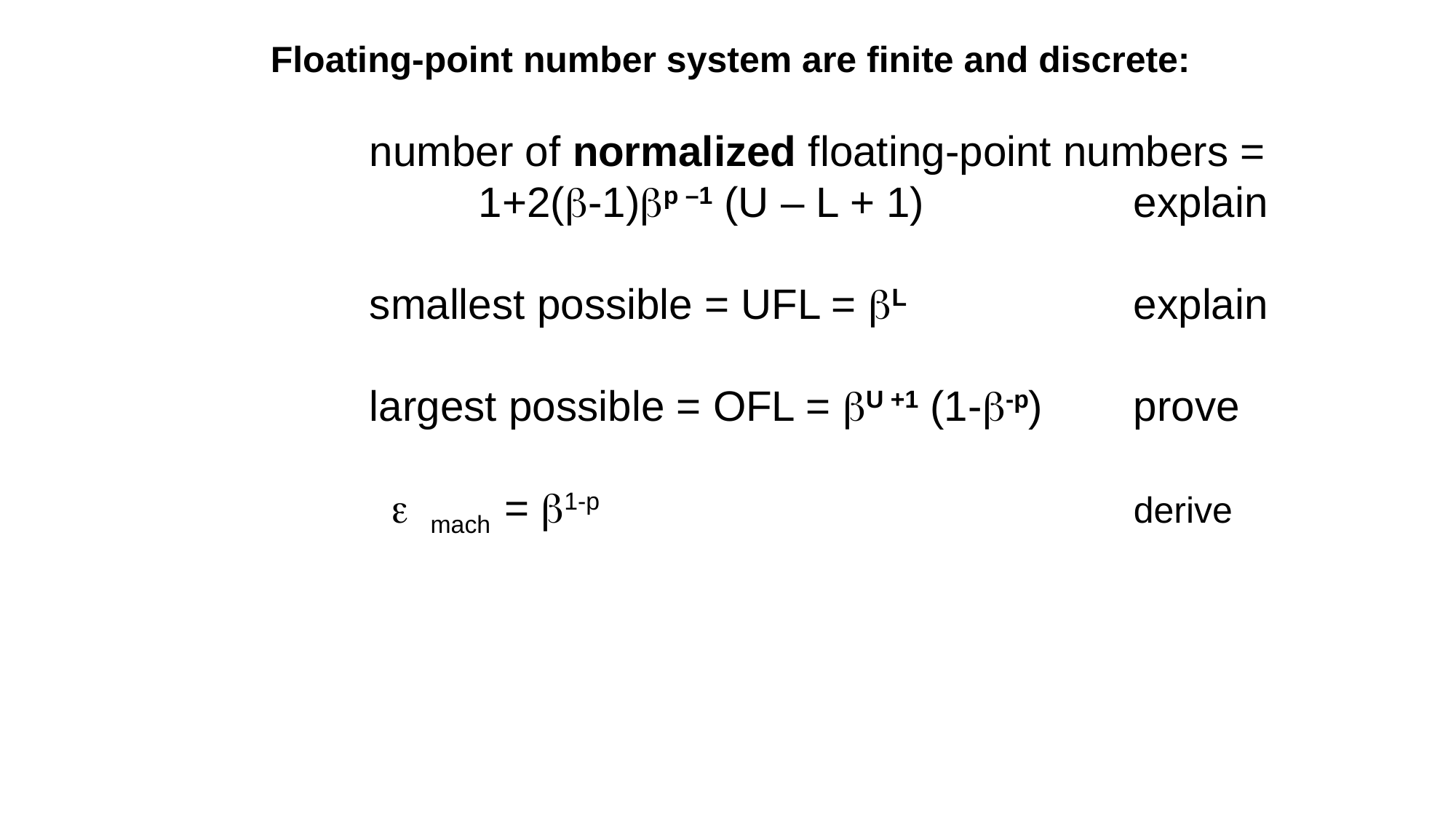

Floating-point number system are finite and discrete:

	number of normalized floating-point numbers =
		1+2(β-1)βp –1 (U – L + 1)  		explain

	smallest possible = UFL = βL			explain

	largest possible = OFL = βU +1 (1-β-p)	prove

	 ε mach  = β1-p					derive